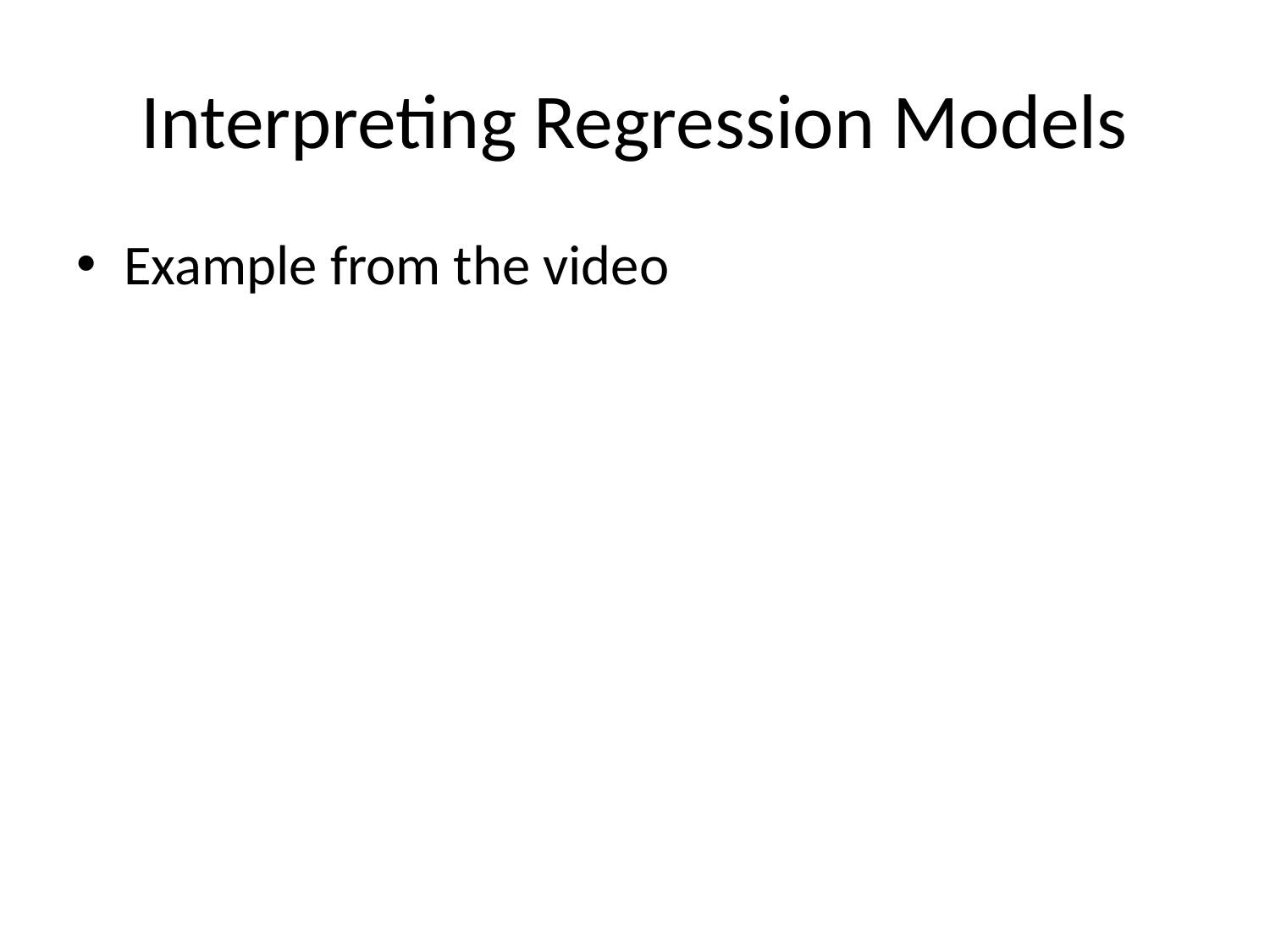

# Interpreting Regression Models
Example from the video